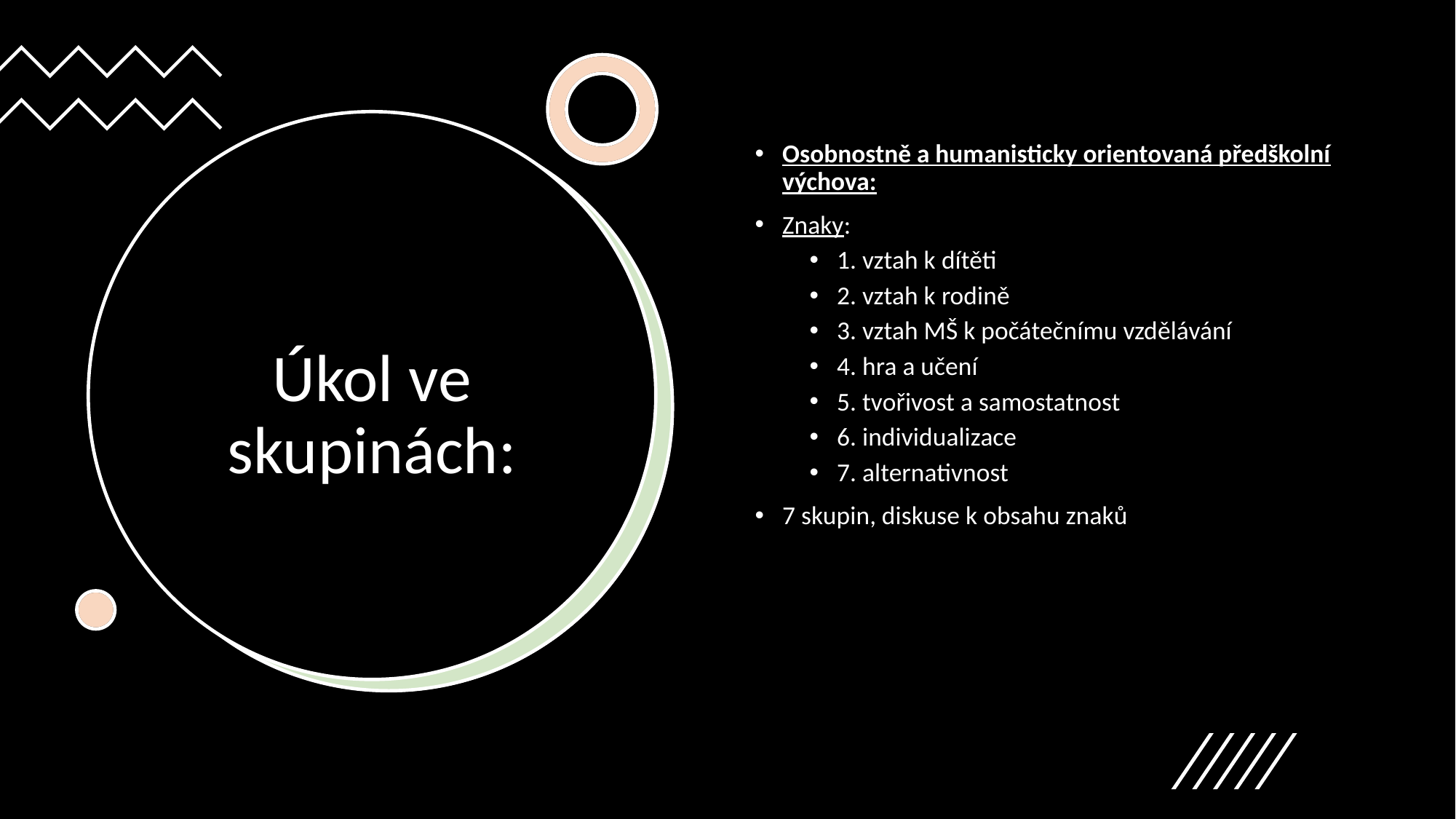

Osobnostně a humanisticky orientovaná předškolní výchova:
Znaky:
1. vztah k dítěti
2. vztah k rodině
3. vztah MŠ k počátečnímu vzdělávání
4. hra a učení
5. tvořivost a samostatnost
6. individualizace
7. alternativnost
7 skupin, diskuse k obsahu znaků
# Úkol ve skupinách: